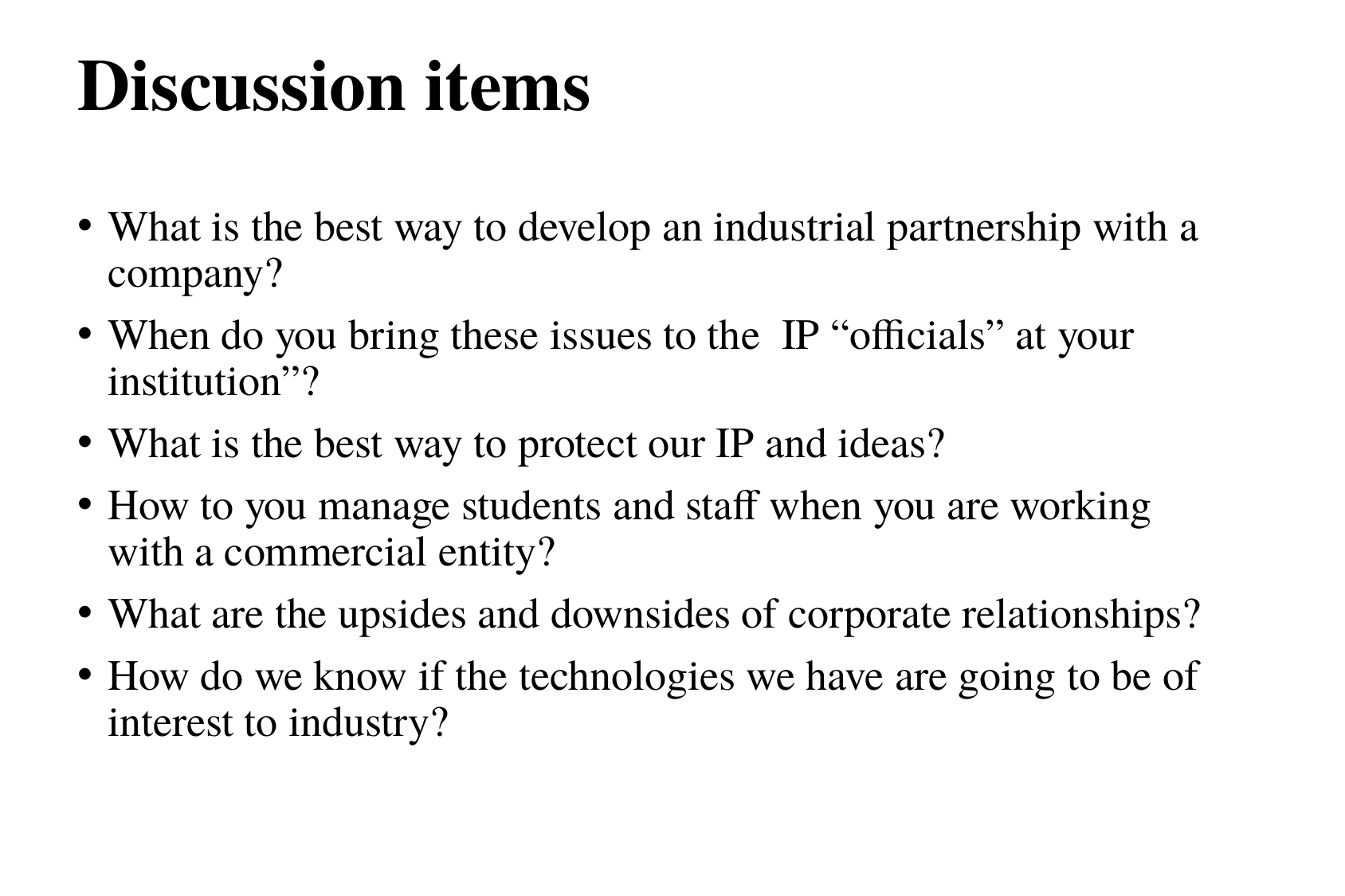

# Discussion items
What is the best way to develop an industrial partnership with a company?
When do you bring these issues to the  IP “officials” at your institution”?
What is the best way to protect our IP and ideas?
How to you manage students and staff when you are working with a commercial entity?
What are the upsides and downsides of corporate relationships?
How do we know if the technologies we have are going to be of interest to industry?